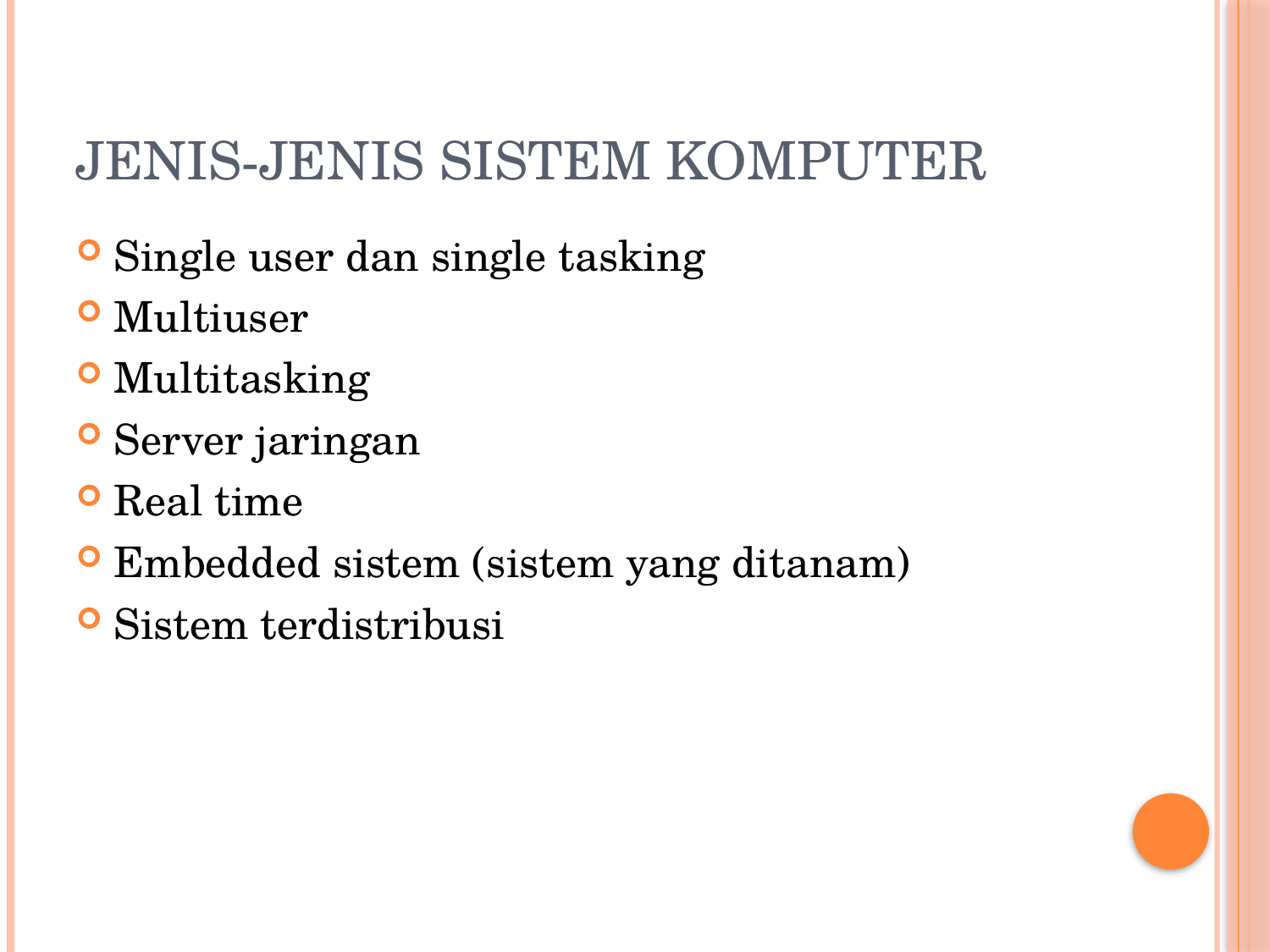

# Jenis-jenis sistem komputer
Single user dan single tasking
Multiuser
Multitasking
Server jaringan
Real time
Embedded sistem (sistem yang ditanam)
Sistem terdistribusi